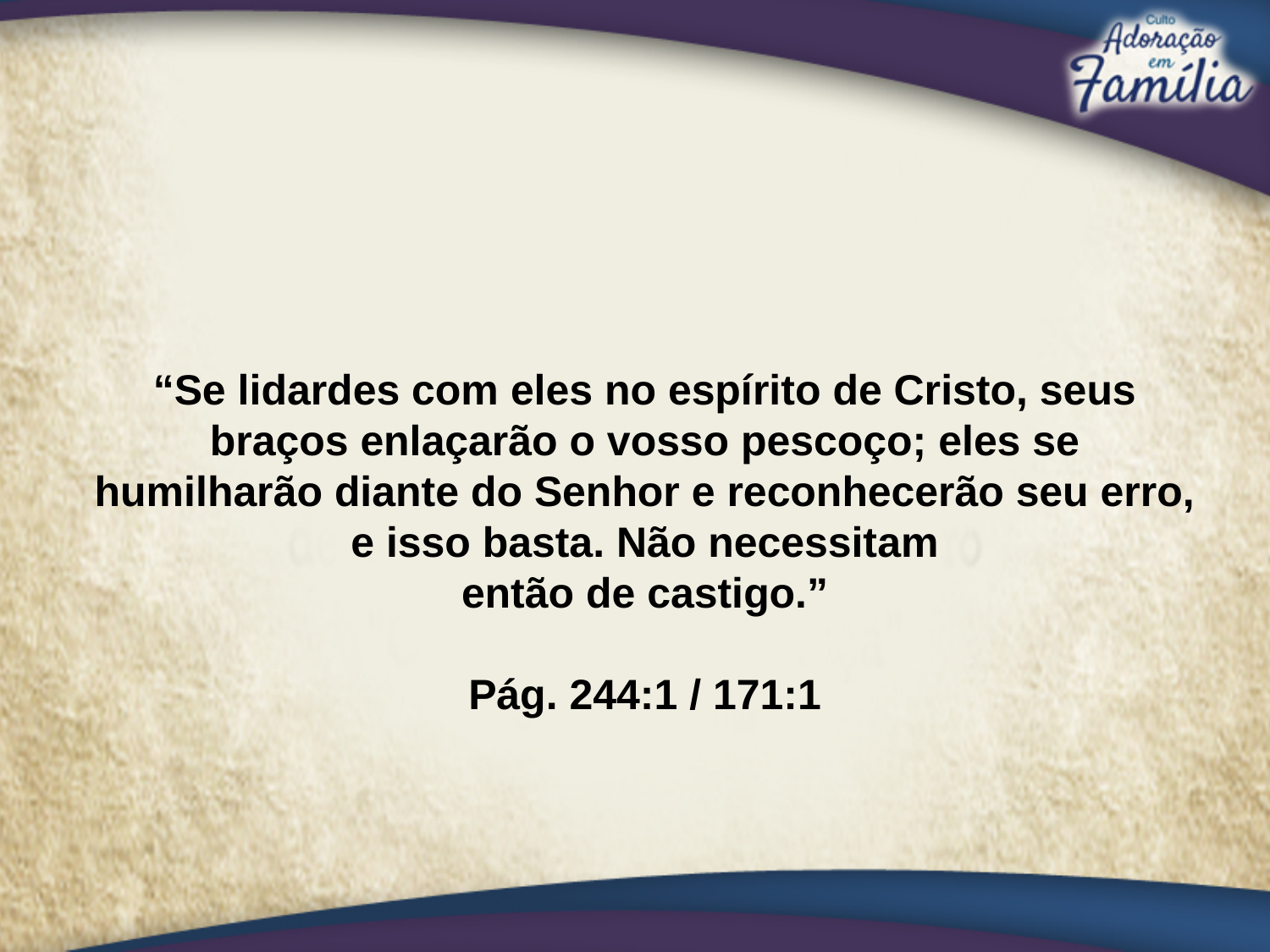

“Se lidardes com eles no espírito de Cristo, seus
braços enlaçarão o vosso pescoço; eles se humilharão diante do Senhor e reconhecerão seu erro, e isso basta. Não necessitam
então de castigo.”

Pág. 244:1 / 171:1